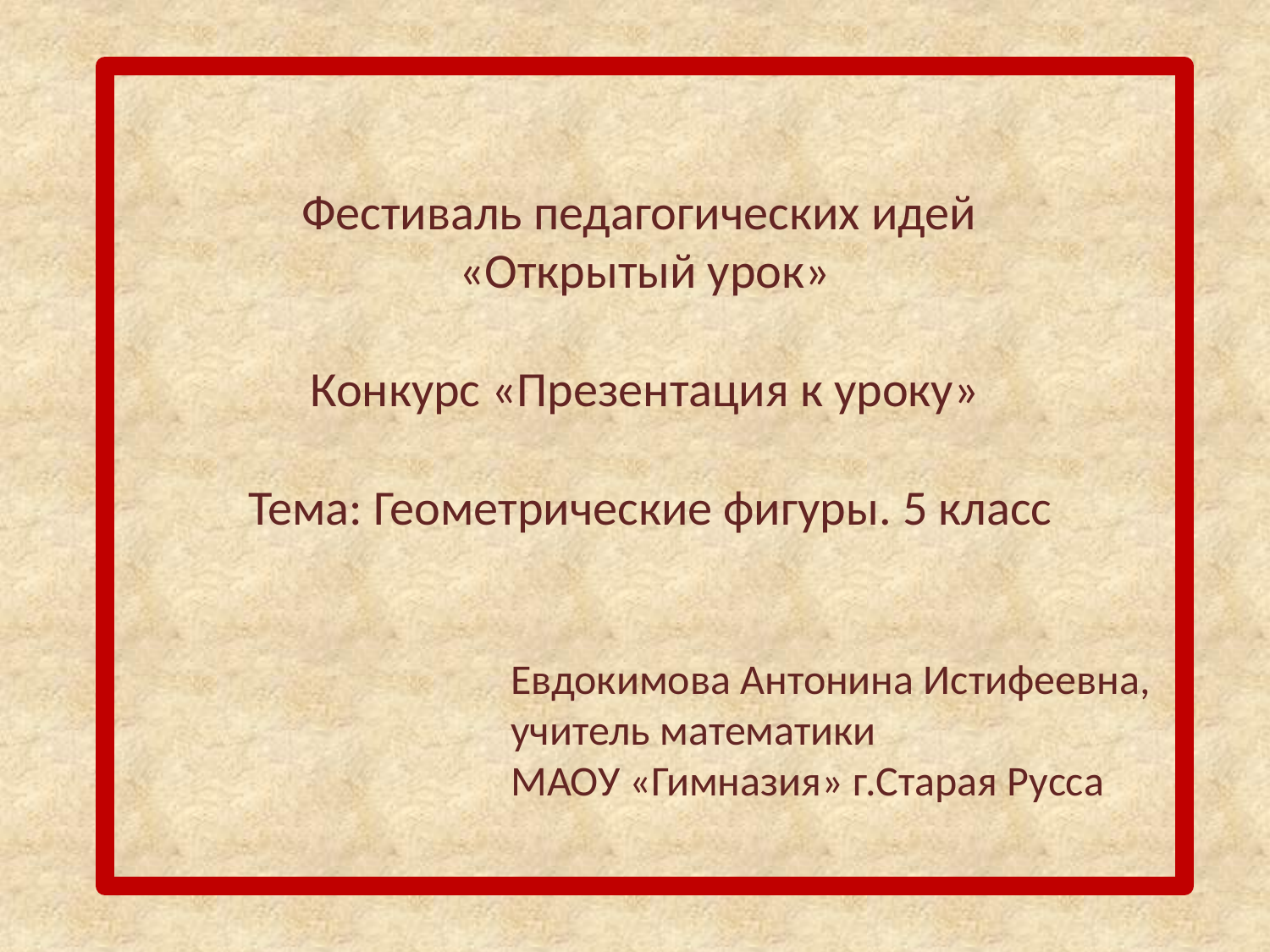

# Фестиваль педагогических идей «Открытый урок» Конкурс «Презентация к уроку» Тема: Геометрические фигуры. 5 класс
Евдокимова Антонина Истифеевна,
учитель математики
МАОУ «Гимназия» г.Старая Русса